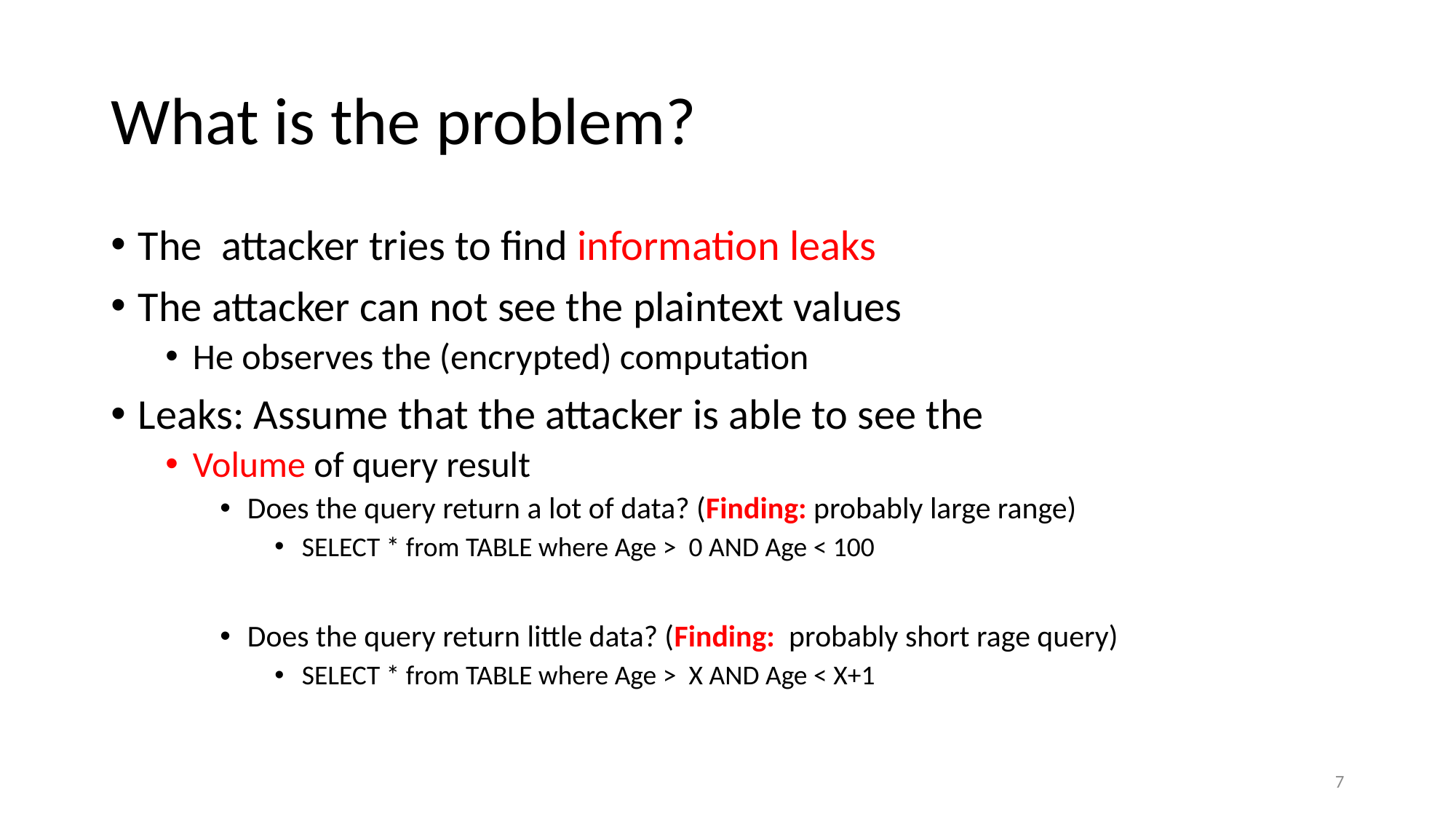

# What is the problem?
The  attacker tries to find information leaks
The attacker can not see the plaintext values
He observes the (encrypted) computation
Leaks: Assume that the attacker is able to see the
Volume of query result
Does the query return a lot of data? (Finding: probably large range)
SELECT * from TABLE where Age >  0 AND Age < 100

Does the query return little data? (Finding:  probably short rage query)
SELECT * from TABLE where Age >  X AND Age < X+1

7